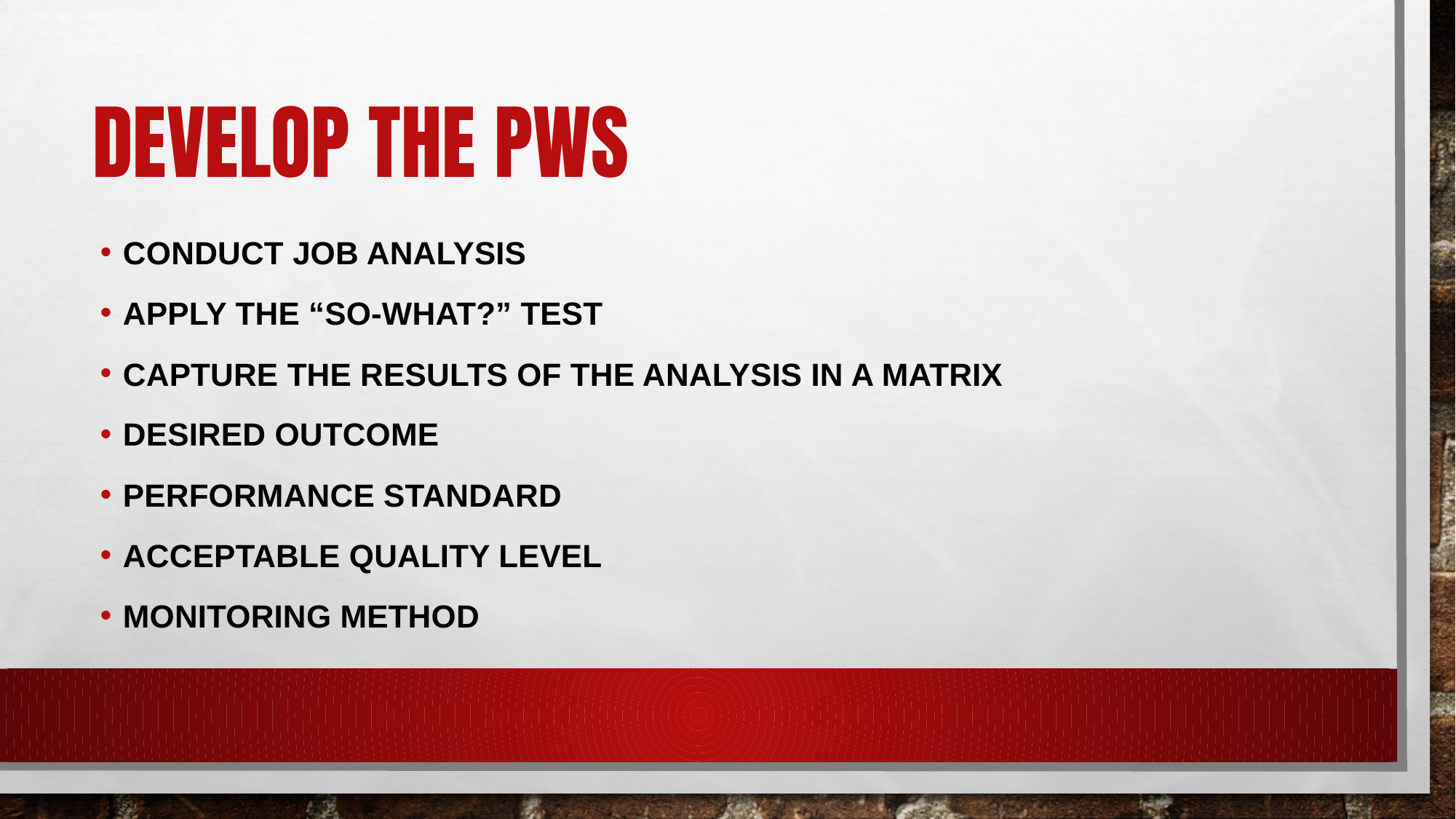

# DEVELOP THE PWS
CONDUCT JOB ANALYSIS
APPLY THE “SO-WHAT?” TEST
CAPTURE THE RESULTS OF THE ANALYSIS IN A MATRIX
DESIRED OUTCOME
PERFORMANCE STANDARD
ACCEPTABLE QUALITY LEVEL
MONITORING METHOD